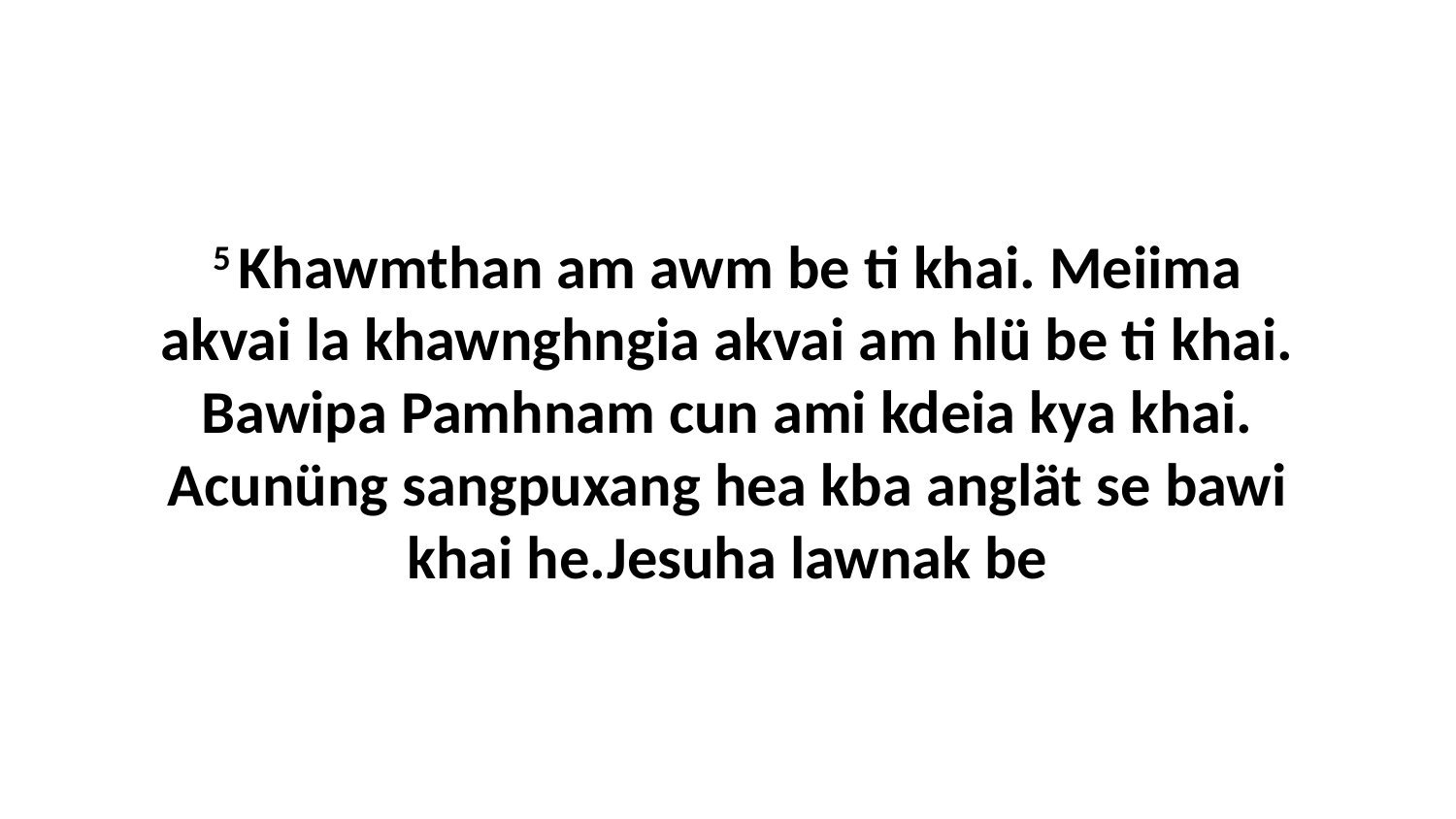

5 Khawmthan am awm be ti khai. Meiima akvai la khawnghngia akvai am hlü be ti khai. Bawipa Pamhnam cun ami kdeia kya khai. Acunüng sangpuxang hea kba anglät se bawi khai he.Jesuha lawnak be